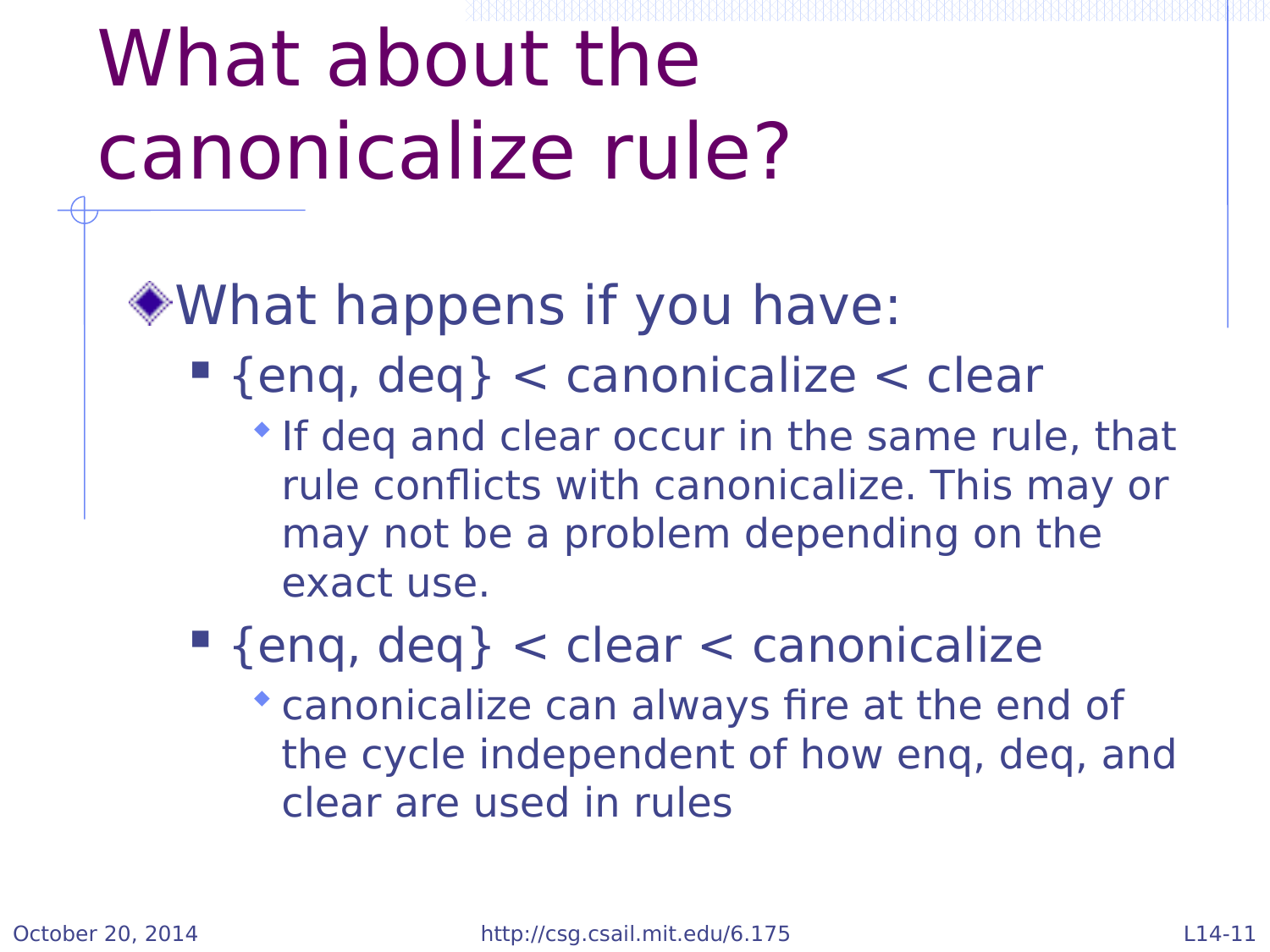

# What about the canonicalize rule?
What happens if you have:
{enq, deq} < canonicalize < clear
If deq and clear occur in the same rule, that rule conflicts with canonicalize. This may or may not be a problem depending on the exact use.
{enq, deq} < clear < canonicalize
canonicalize can always fire at the end of the cycle independent of how enq, deq, and clear are used in rules
October 20, 2014
http://csg.csail.mit.edu/6.175
L14-11